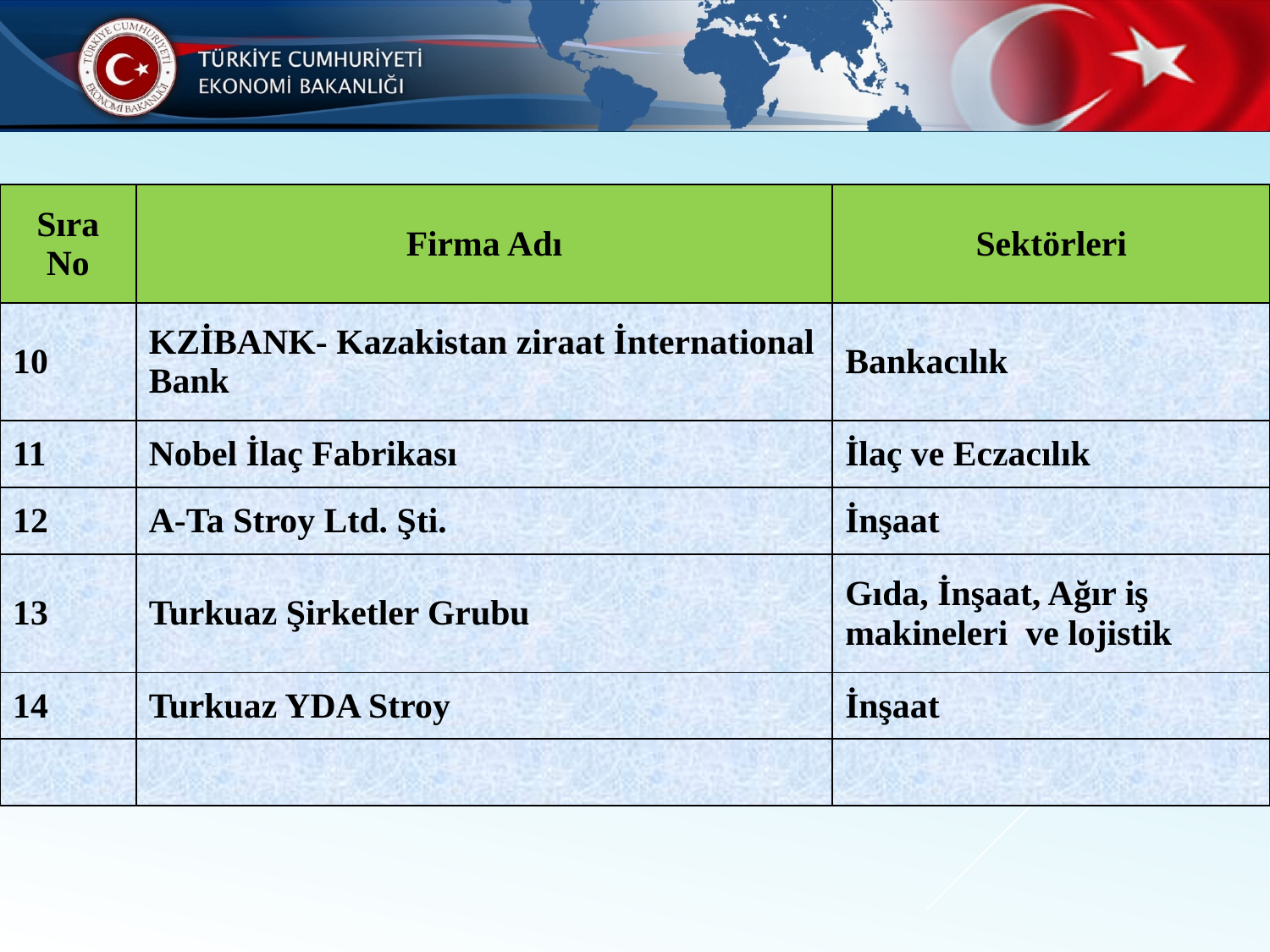

| Sıra No | Firma Adı | Sektörleri |
| --- | --- | --- |
| 10 | KZİBANK- Kazakistan ziraat İnternational Bank | Bankacılık |
| 11 | Nobel İlaç Fabrikası | İlaç ve Eczacılık |
| 12 | A-Ta Stroy Ltd. Şti. | İnşaat |
| 13 | Turkuaz Şirketler Grubu | Gıda, İnşaat, Ağır iş makineleri ve lojistik |
| 14 | Turkuaz YDA Stroy | İnşaat |
|  |  |  |